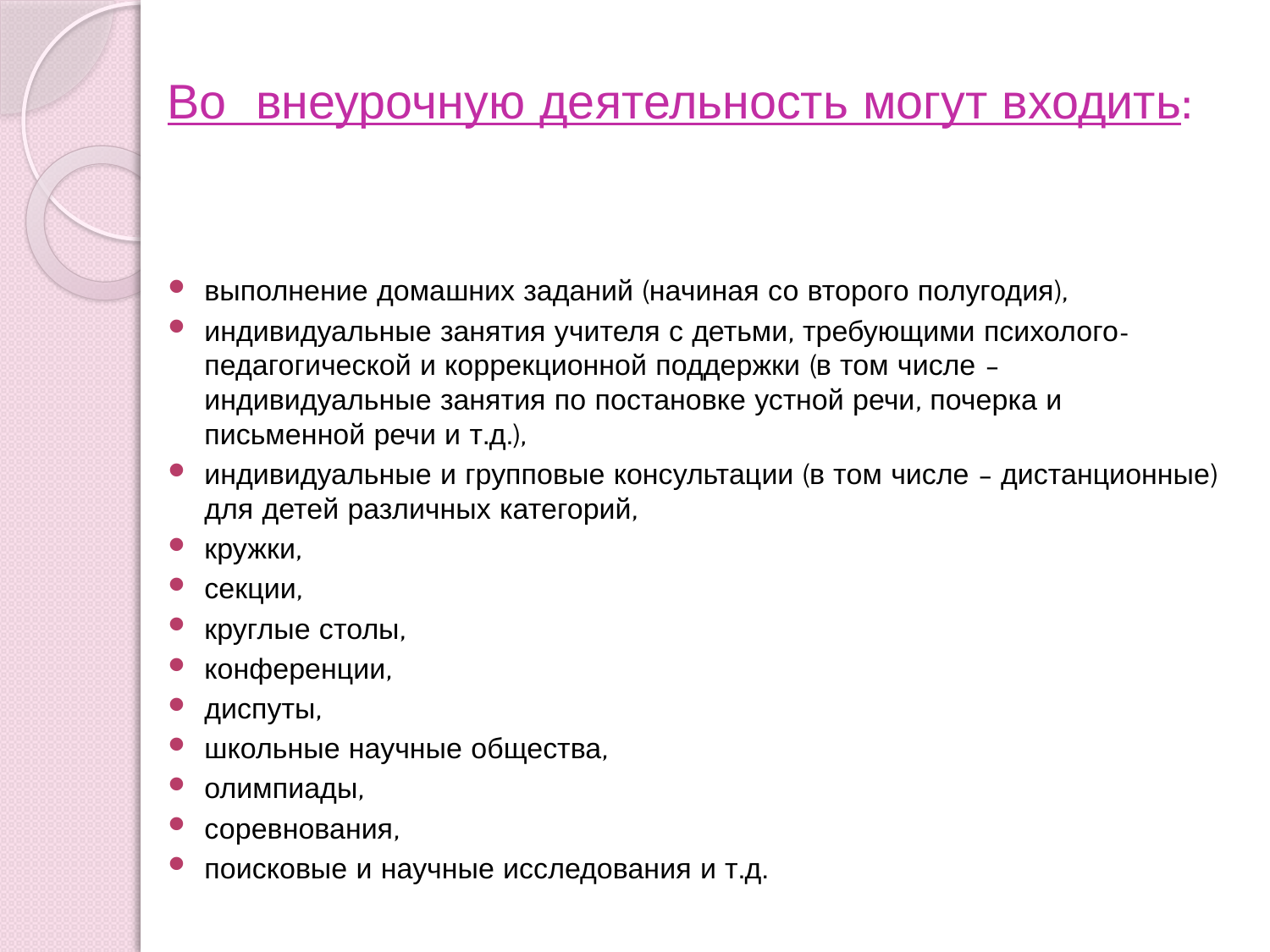

# Во  внеурочную деятельность могут входить:
выполнение домашних заданий (начиная со второго полугодия),
индивидуальные занятия учителя с детьми, требующими психолого-педагогической и коррекционной поддержки (в том числе – индивидуальные занятия по постановке устной речи, почерка и письменной речи и т.д.),
индивидуальные и групповые консультации (в том числе – дистанционные) для детей различных категорий,
кружки,
секции,
круглые столы,
конференции,
диспуты,
школьные научные общества,
олимпиады,
соревнования,
поисковые и научные исследования и т.д.